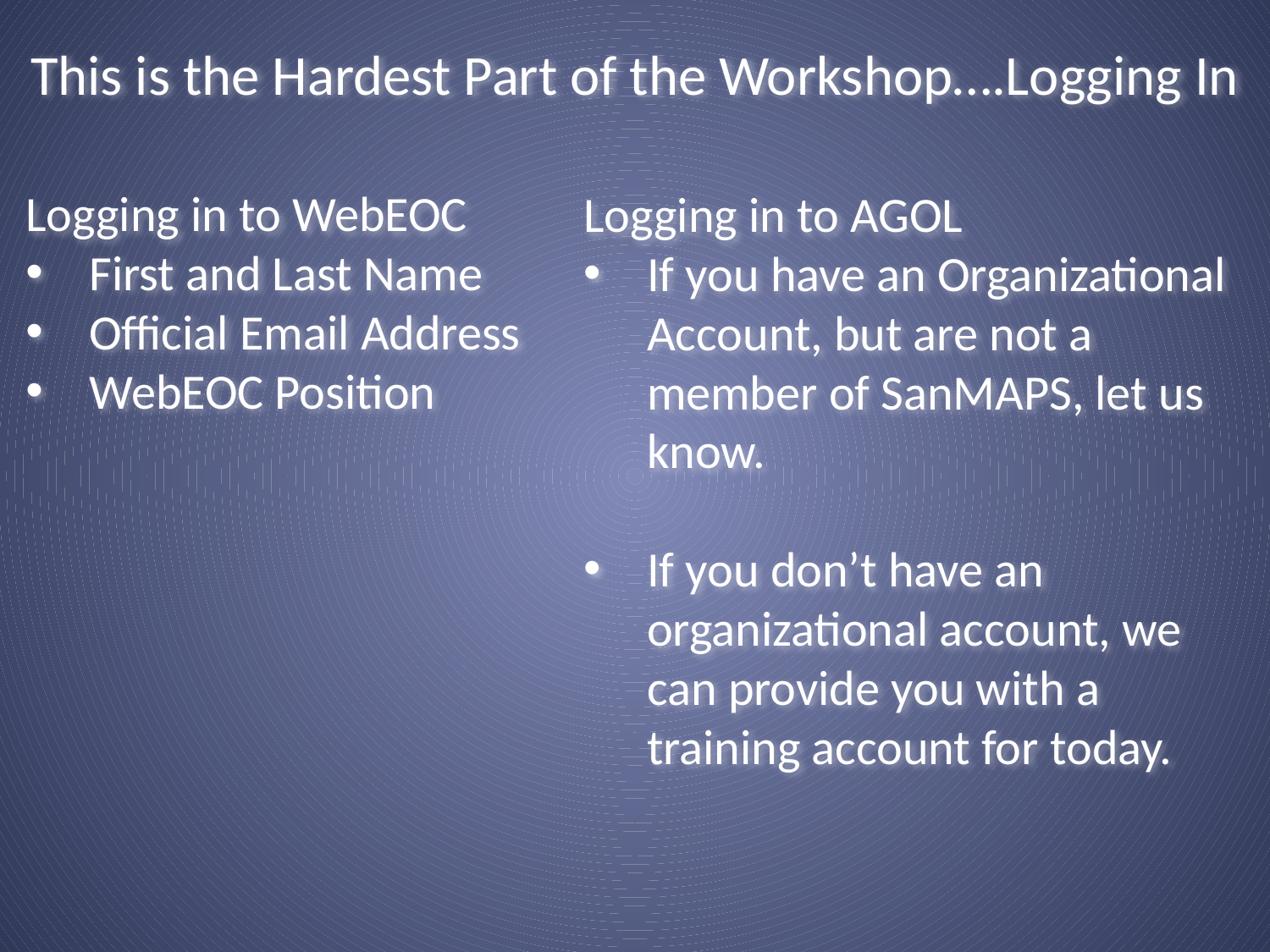

This is the Hardest Part of the Workshop….Logging In
Logging in to WebEOC
First and Last Name
Official Email Address
WebEOC Position
Logging in to AGOL
If you have an Organizational Account, but are not a member of SanMAPS, let us know.

If you don’t have an organizational account, we can provide you with a training account for today.